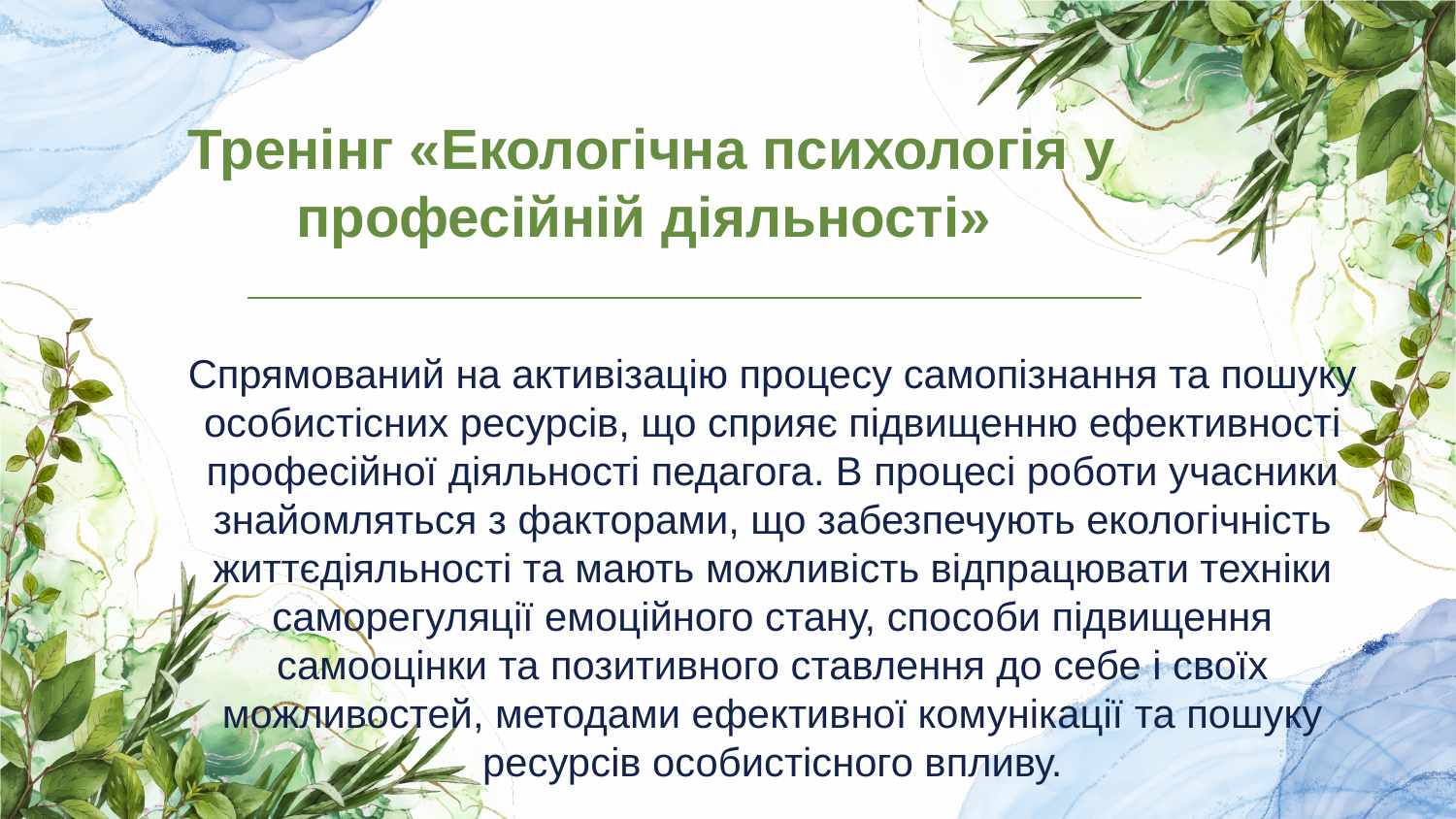

# Тренінг «Екологічна психологія у професійній діяльності»
Спрямований на активізацію процесу самопізнання та пошуку особистісних ресурсів, що сприяє підвищенню ефективності професійної діяльності педагога. В процесі роботи учасники знайомляться з факторами, що забезпечують екологічність життєдіяльності та мають можливість відпрацювати техніки саморегуляції емоційного стану, способи підвищення самооцінки та позитивного ставлення до себе і своїх можливостей, методами ефективної комунікації та пошуку ресурсів особистісного впливу.